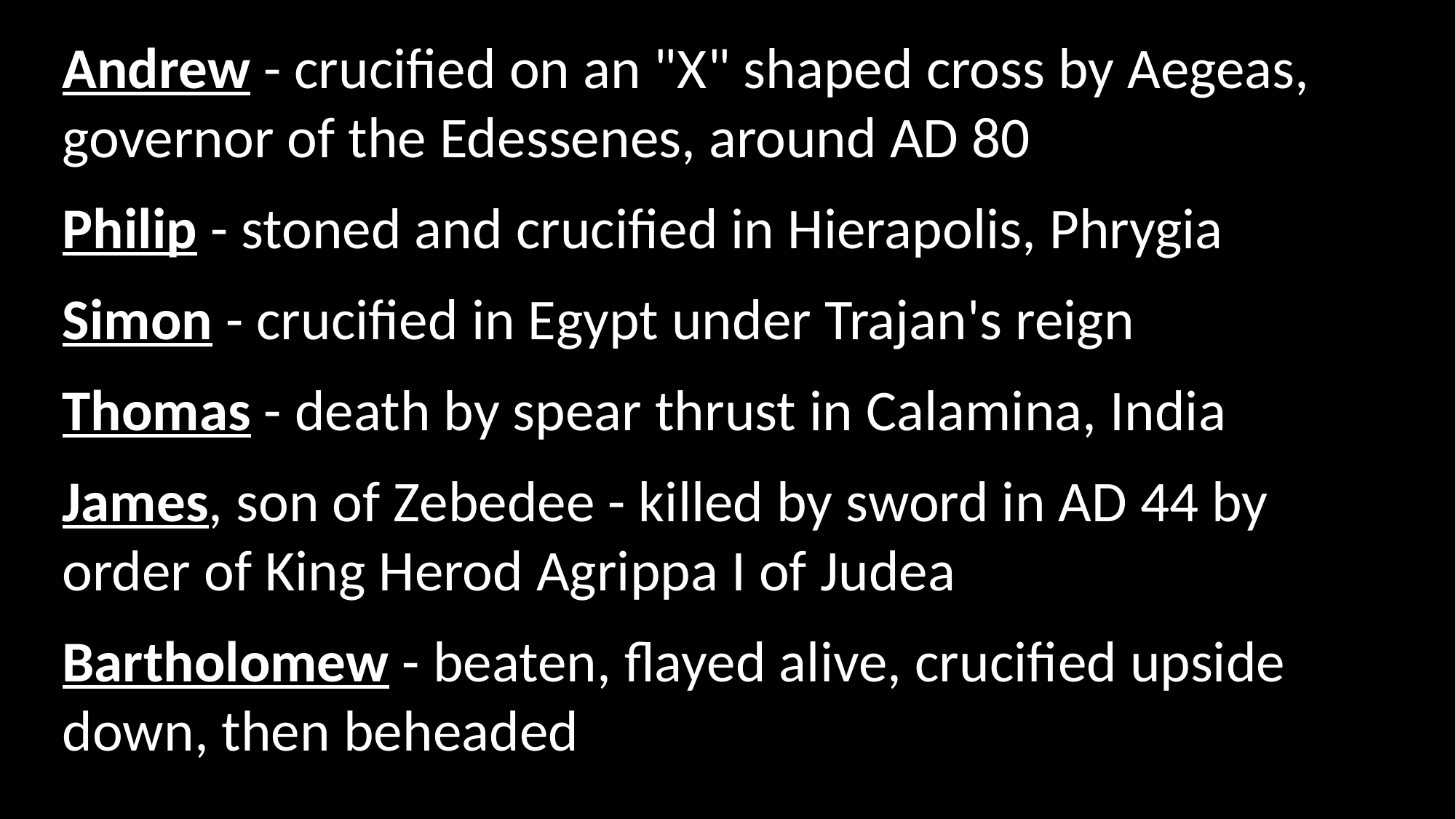

Andrew - crucified on an "X" shaped cross by Aegeas, governor of the Edessenes, around AD 80

Philip - stoned and crucified in Hierapolis, Phrygia

Simon - crucified in Egypt under Trajan's reign

Thomas - death by spear thrust in Calamina, India

James, son of Zebedee - killed by sword in AD 44 by order of King Herod Agrippa I of Judea

Bartholomew - beaten, flayed alive, crucified upside down, then beheaded